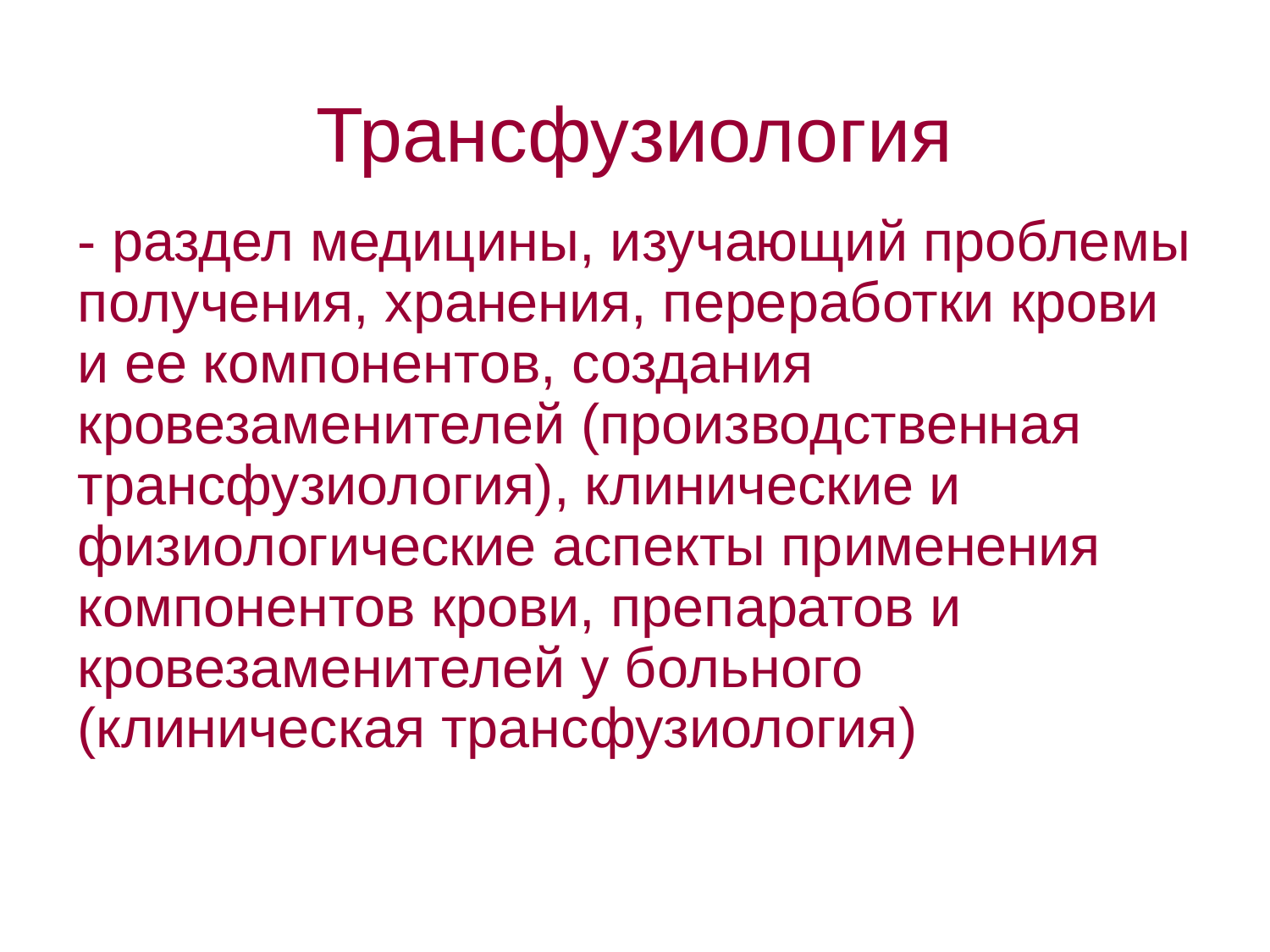

# Трансфузиология
- раздел медицины, изучающий проблемы получения, хранения, переработки крови и ее компонентов, создания кровезаменителей (производственная трансфузиология), клинические и физиологические аспекты применения компонентов крови, препаратов и кровезаменителей у больного (клиническая трансфузиология)